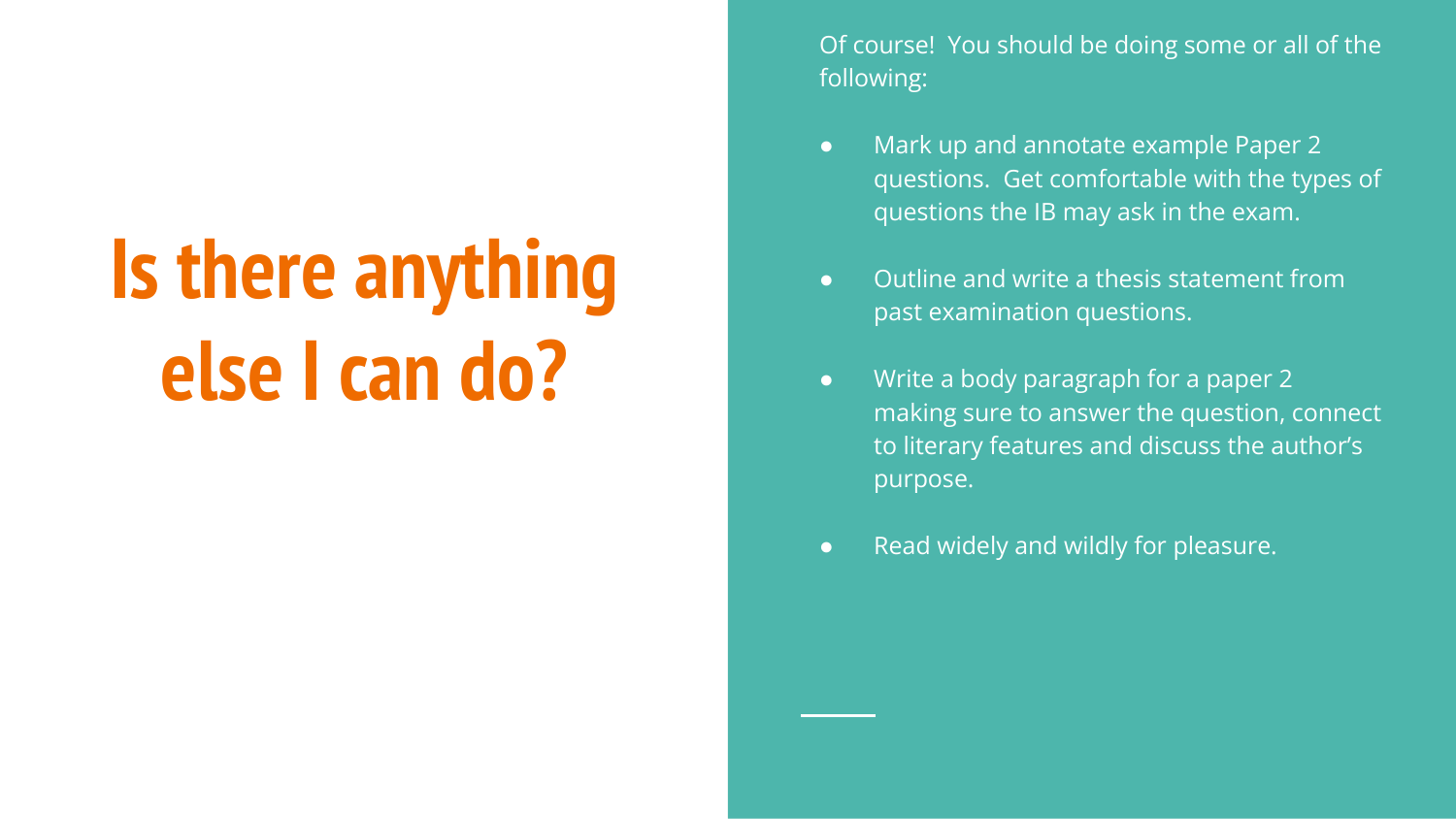

Of course!  You should be doing some or all of the following:

Mark up and annotate example Paper 2 questions.  Get comfortable with the types of questions the IB may ask in the exam.

Outline and write a thesis statement from past examination questions.

Write a body paragraph for a paper 2 making sure to answer the question, connect to literary features and discuss the author’s purpose.

Read widely and wildly for pleasure.

# Is there anything else I can do?